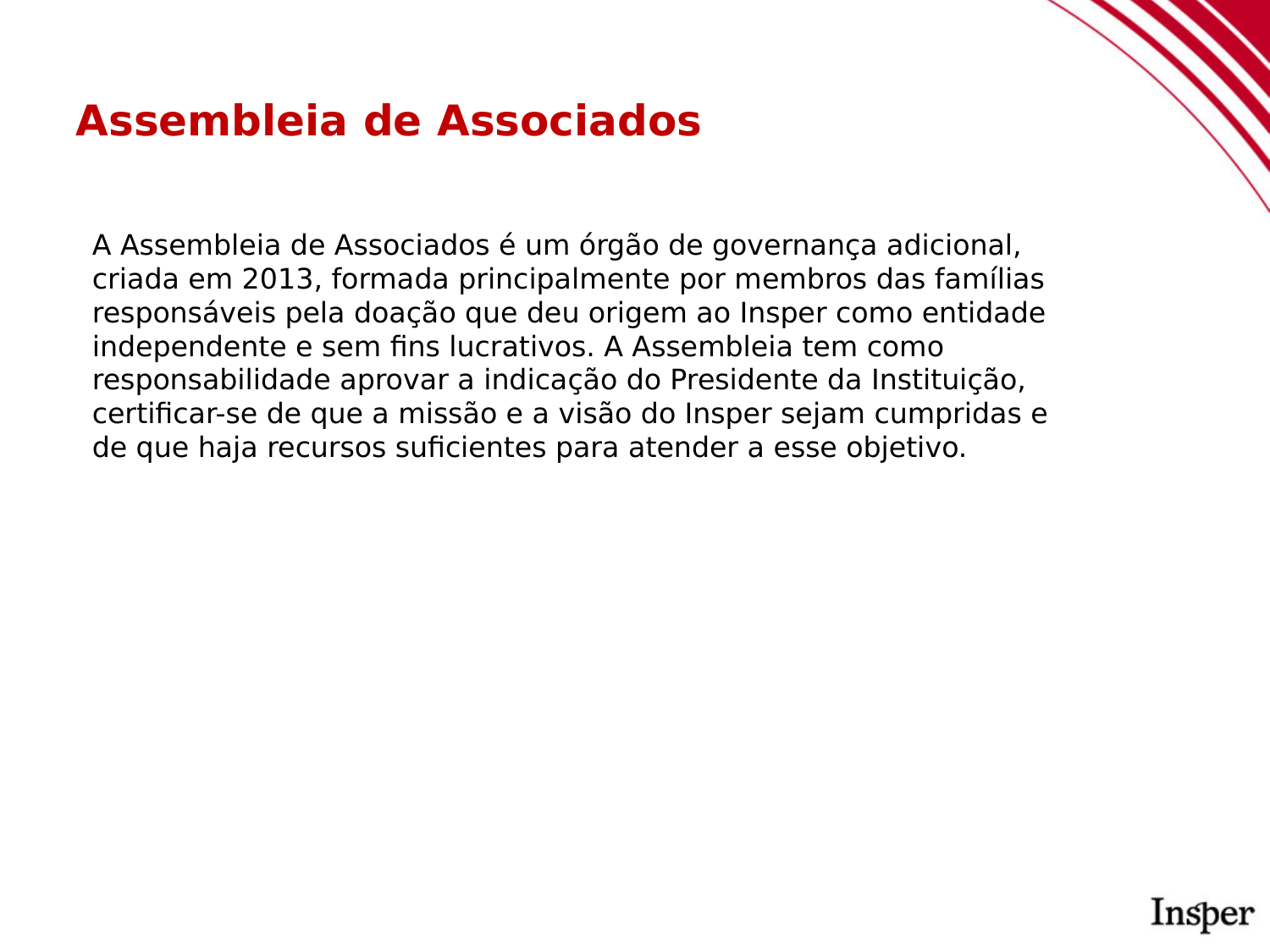

# Assembleia de Associados
A Assembleia de Associados é um órgão de governança adicional, criada em 2013, formada principalmente por membros das famílias responsáveis pela doação que deu origem ao Insper como entidade independente e sem fins lucrativos. A Assembleia tem como responsabilidade aprovar a indicação do Presidente da Instituição, certificar-se de que a missão e a visão do Insper sejam cumpridas e de que haja recursos suficientes para atender a esse objetivo.